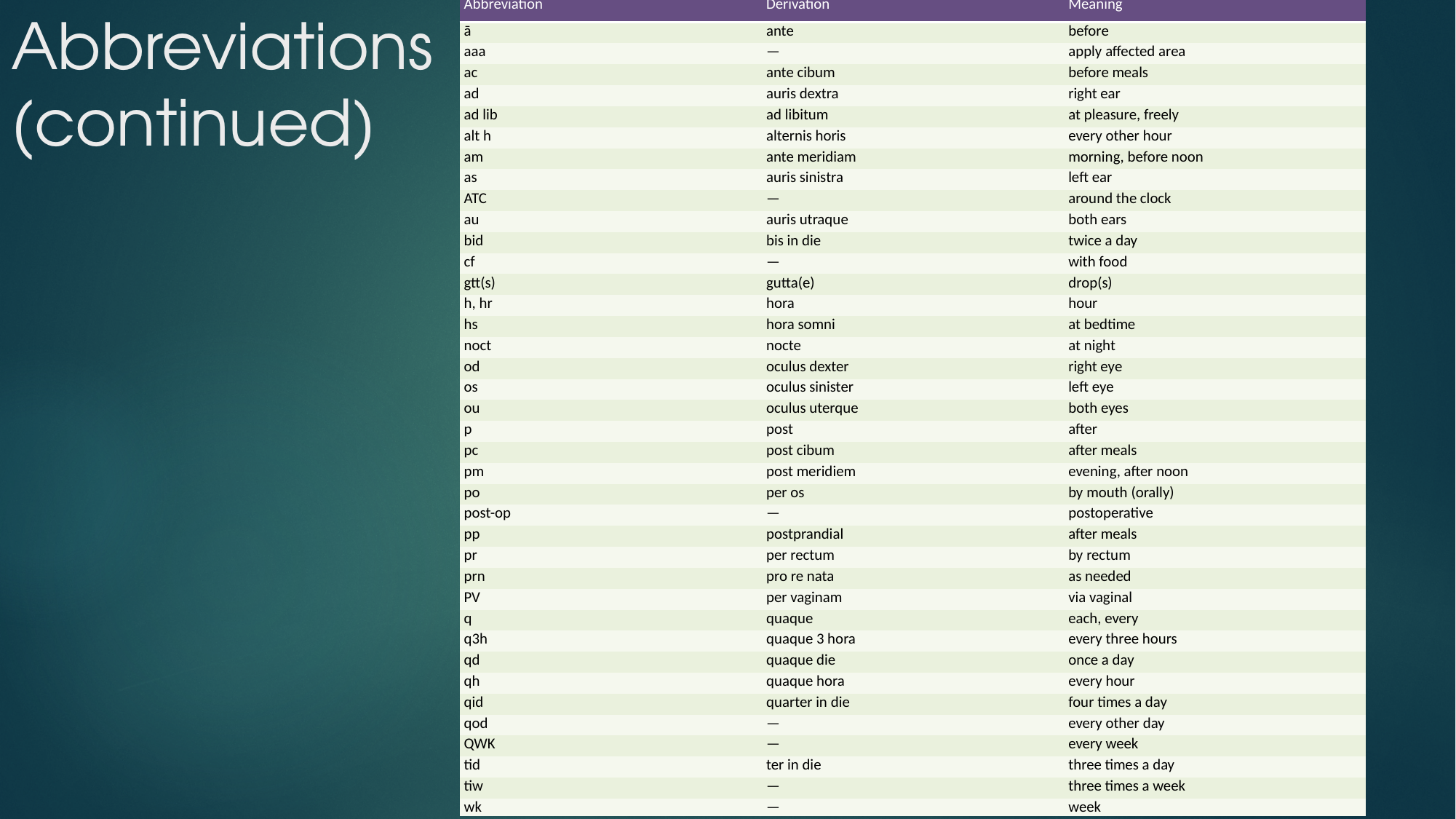

# Abbreviations (continued)
| Abbreviation | Derivation | Meaning |
| --- | --- | --- |
| ā | ante | before |
| aaa | — | apply affected area |
| ac | ante cibum | before meals |
| ad | auris dextra | right ear |
| ad lib | ad libitum | at pleasure, freely |
| alt h | alternis horis | every other hour |
| am | ante meridiam | morning, before noon |
| as | auris sinistra | left ear |
| ATC | — | around the clock |
| au | auris utraque | both ears |
| bid | bis in die | twice a day |
| cf | — | with food |
| gtt(s) | gutta(e) | drop(s) |
| h, hr | hora | hour |
| hs | hora somni | at bedtime |
| noct | nocte | at night |
| od | oculus dexter | right eye |
| os | oculus sinister | left eye |
| ou | oculus uterque | both eyes |
| p | post | after |
| pc | post cibum | after meals |
| pm | post meridiem | evening, after noon |
| po | per os | by mouth (orally) |
| post-op | — | postoperative |
| pp | postprandial | after meals |
| pr | per rectum | by rectum |
| prn | pro re nata | as needed |
| PV | per vaginam | via vaginal |
| q | quaque | each, every |
| q3h | quaque 3 hora | every three hours |
| qd | quaque die | once a day |
| qh | quaque hora | every hour |
| qid | quarter in die | four times a day |
| qod | — | every other day |
| QWK | — | every week |
| tid | ter in die | three times a day |
| tiw | — | three times a week |
| wk | — | week |